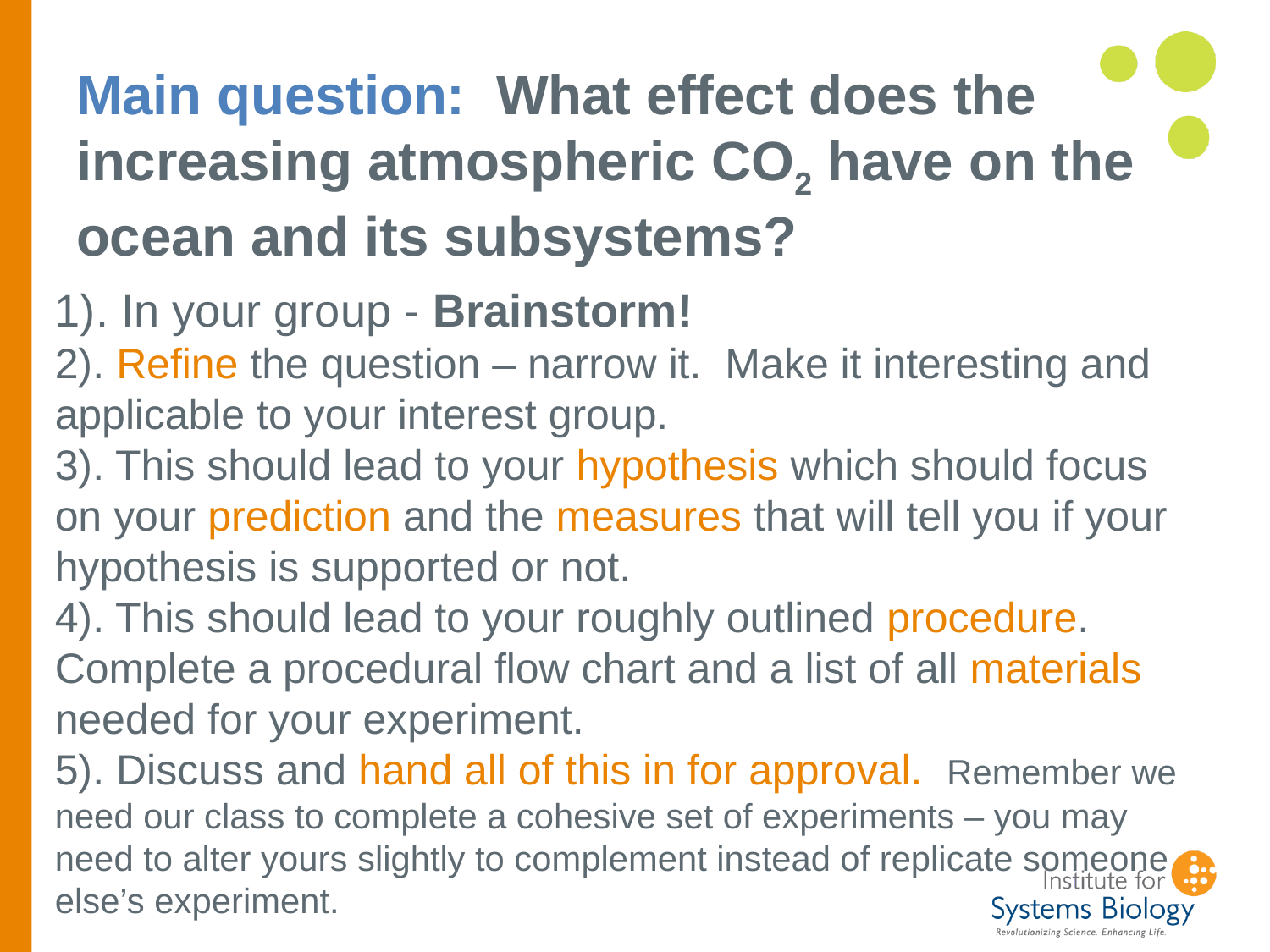

Main question:  What effect does the increasing atmospheric CO2 have on the ocean and its subsystems?

1). In your group - Brainstorm!
2). Refine the question – narrow it.  Make it interesting and applicable to your interest group.
3). This should lead to your hypothesis which should focus on your prediction and the measures that will tell you if your hypothesis is supported or not.
4). This should lead to your roughly outlined procedure.  Complete a procedural flow chart and a list of all materials needed for your experiment.
5). Discuss and hand all of this in for approval.  Remember we need our class to complete a cohesive set of experiments – you may need to alter yours slightly to complement instead of replicate someone else’s experiment.